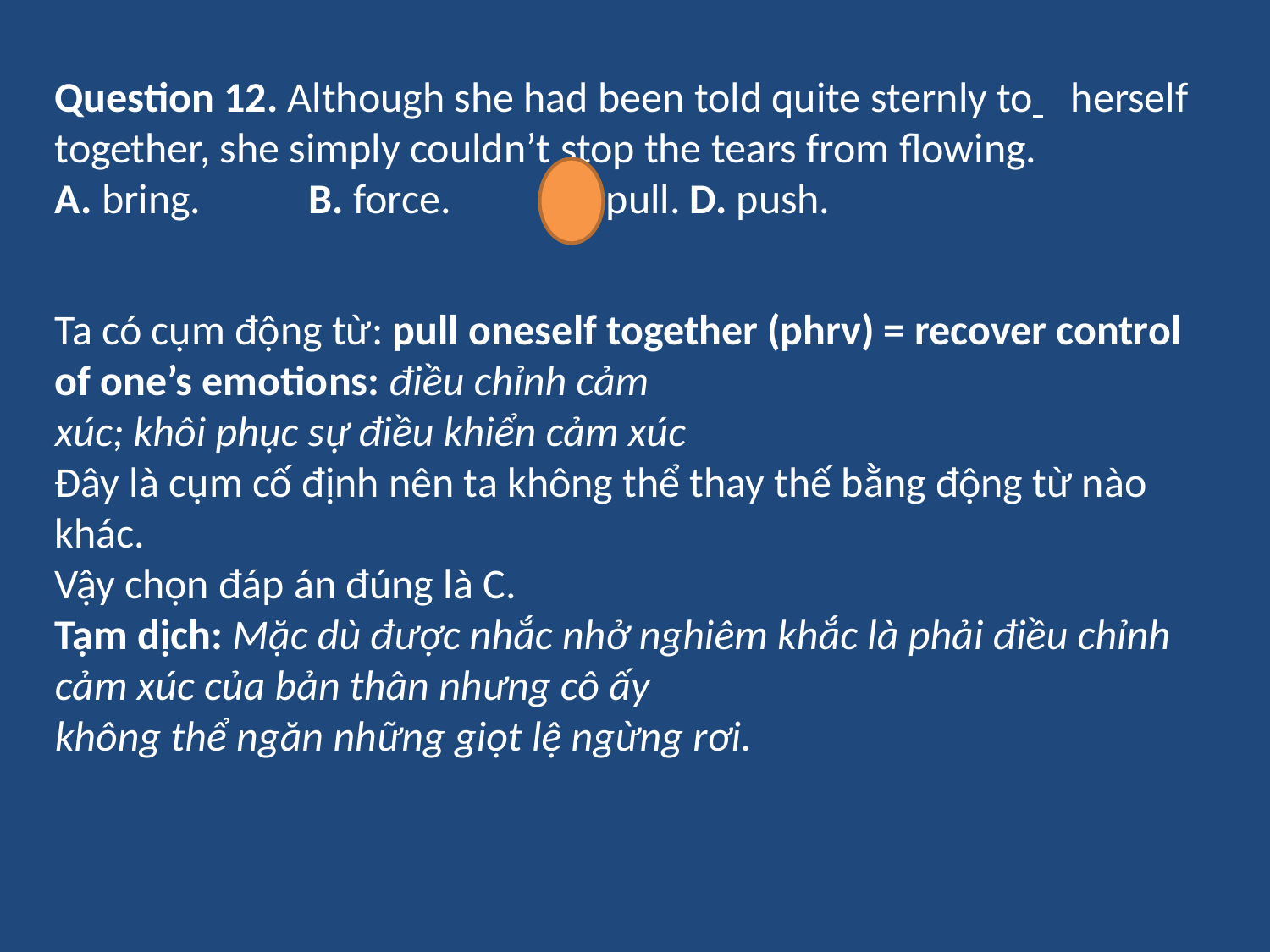

Question 12. Although she had been told quite sternly to 	herself together, she simply couldn’t stop the tears from flowing.
A. bring.	B. force.	C. pull.	D. push.

Ta có cụm động từ: pull oneself together (phrv) = recover control of one’s emotions: điều chỉnh cảm
xúc; khôi phục sự điều khiển cảm xúc
Đây là cụm cố định nên ta không thể thay thế bằng động từ nào khác.
Vậy chọn đáp án đúng là C.
Tạm dịch: Mặc dù được nhắc nhở nghiêm khắc là phải điều chỉnh cảm xúc của bản thân nhưng cô ấy
không thể ngăn những giọt lệ ngừng rơi.